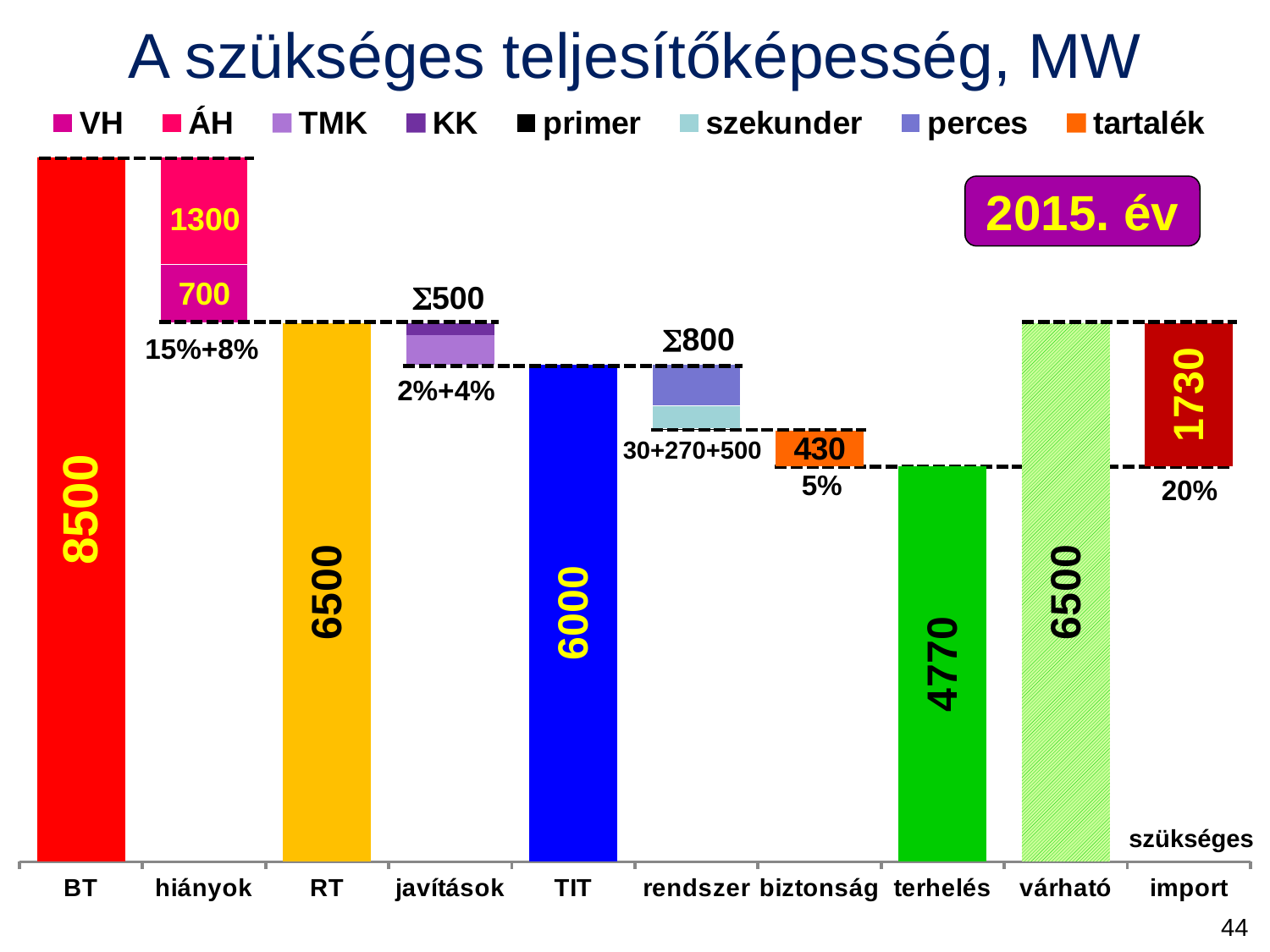

# A szükséges teljesítőképesség, MW

### Chart

| Category | Sorozat 1 | Sorozat 2 | VH | ÁH | Oszlop1 | TMK | KK | Oszlop4 | primer | szekunder | perces | tartalék | terhelés | Oszlop2 | Oszlop3 |
|---|---|---|---|---|---|---|---|---|---|---|---|---|---|---|---|
| BT | 8500.0 | None | None | None | None | None | None | None | None | None | None | None | None | None | None |
| hiányok | None | 6500.0 | 700.0 | 1300.0 | None | None | None | None | None | None | None | None | None | None | None |
| RT | None | None | None | None | 6500.0 | None | None | None | None | None | None | None | None | None | None |
| javítások | None | 6000.0 | None | None | None | 350.0 | 150.0 | None | None | None | None | None | None | None | None |
| TIT | None | None | None | None | None | None | None | 6000.0 | None | None | None | None | None | None | None |
| rendszer | None | 5200.0 | None | None | None | None | None | None | 28.0 | 272.0 | 500.0 | None | None | None | None |
| biztonság | None | 4770.0 | None | None | None | None | None | None | None | None | None | 430.0 | None | None | None |
| terhelés | None | None | None | None | None | None | None | None | None | None | None | None | 4770.0 | None | None |
| várható | None | None | None | None | None | None | None | None | None | None | None | None | None | 6500.0 | None |
| import | None | 4770.0 | None | None | None | None | None | None | None | None | None | None | None | None | 1730.0 |
2015. év
1300
Σ500
Σ800
15%+8%
2%+4%
30+270+500
5%
20%
szükséges
44